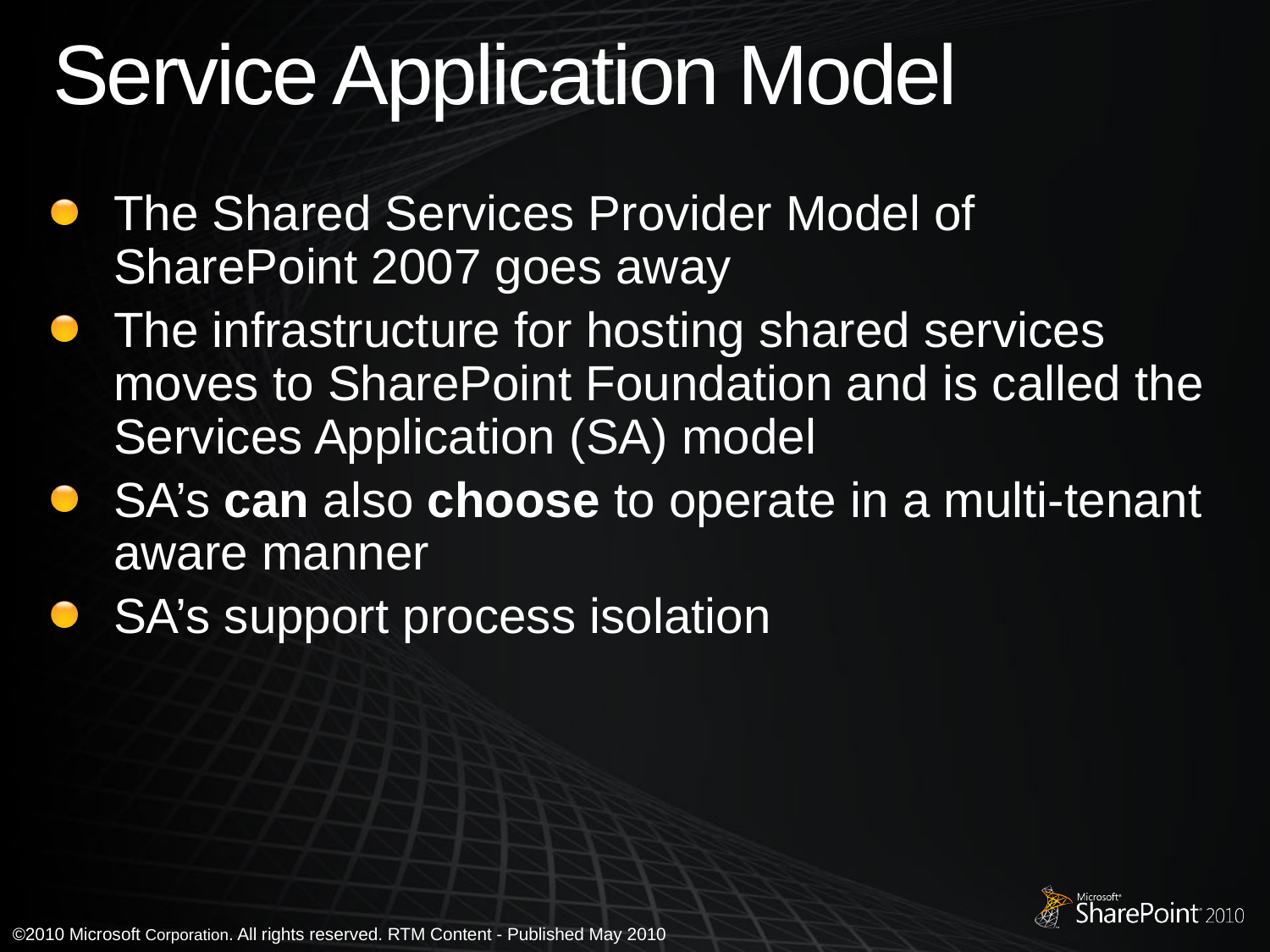

# Service Application Model
The Shared Services Provider Model of SharePoint 2007 goes away
The infrastructure for hosting shared services moves to SharePoint Foundation and is called the Services Application (SA) model
SA’s can also choose to operate in a multi-tenant aware manner
SA’s support process isolation